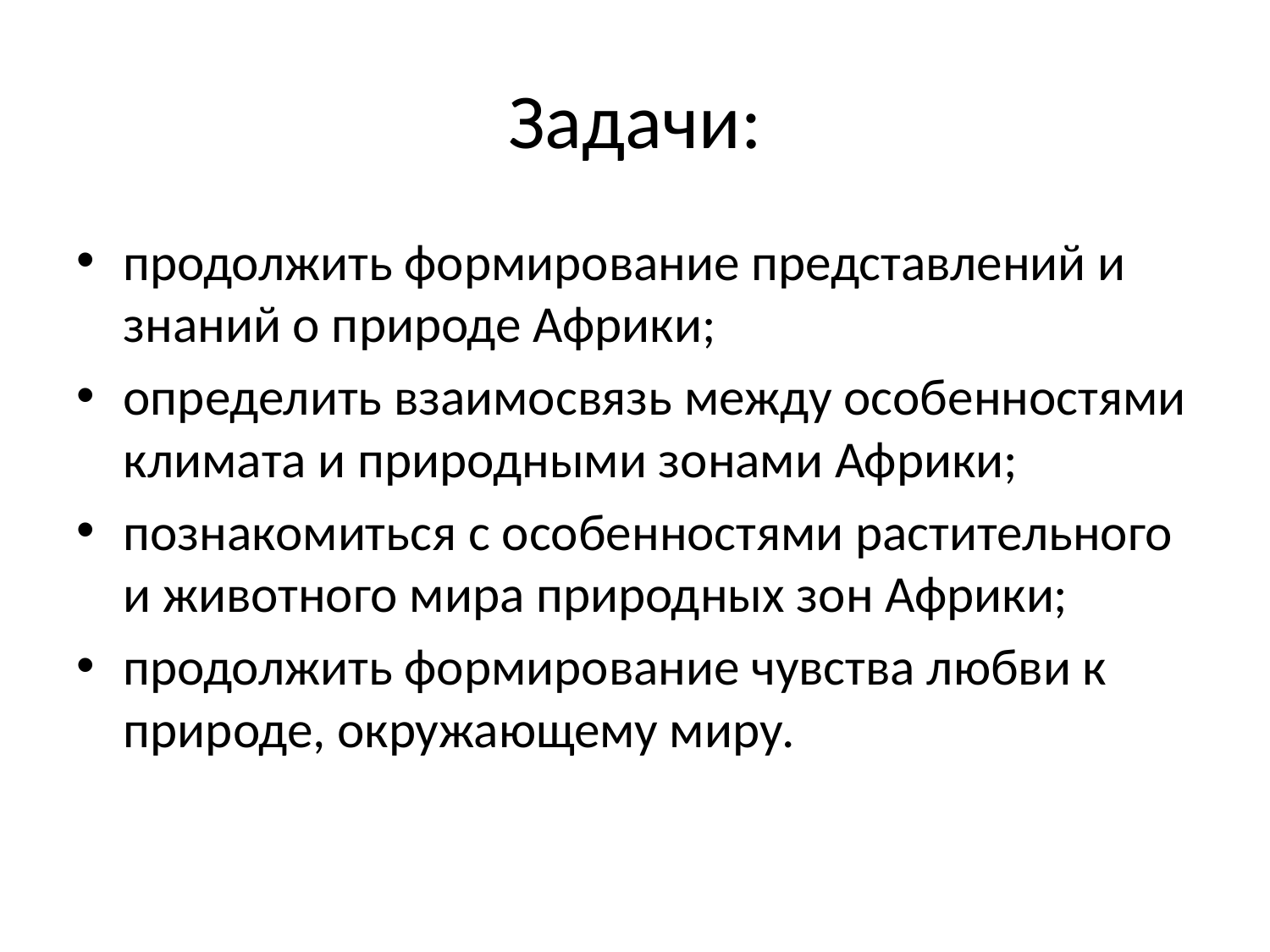

# Задачи:
продолжить формирование представлений и знаний о природе Африки;
определить взаимосвязь между особенностями климата и природными зонами Африки;
познакомиться с особенностями растительного и животного мира природных зон Африки;
продолжить формирование чувства любви к природе, окружающему миру.